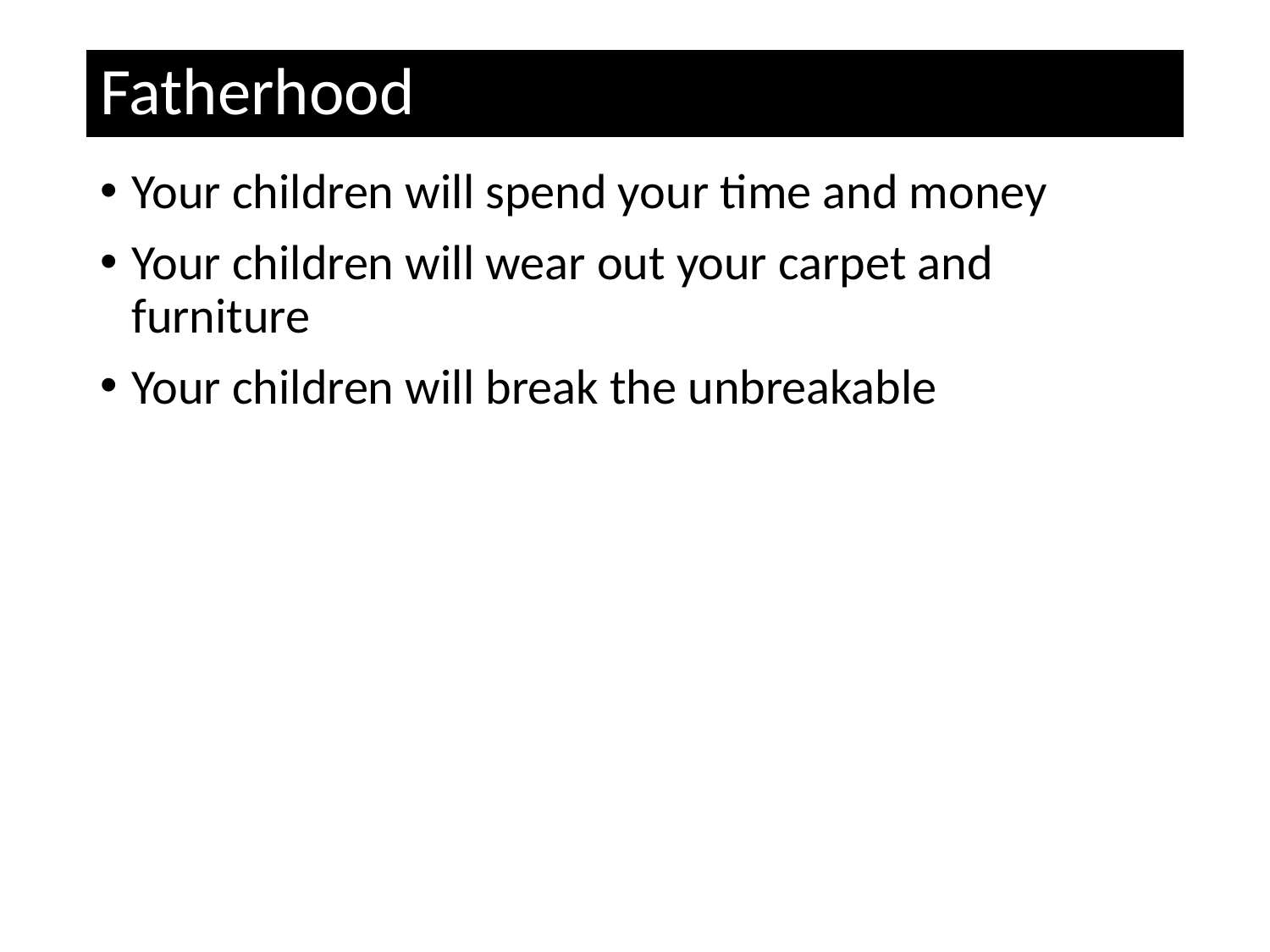

# Fatherhood
Your children will spend your time and money
Your children will wear out your carpet and furniture
Your children will break the unbreakable